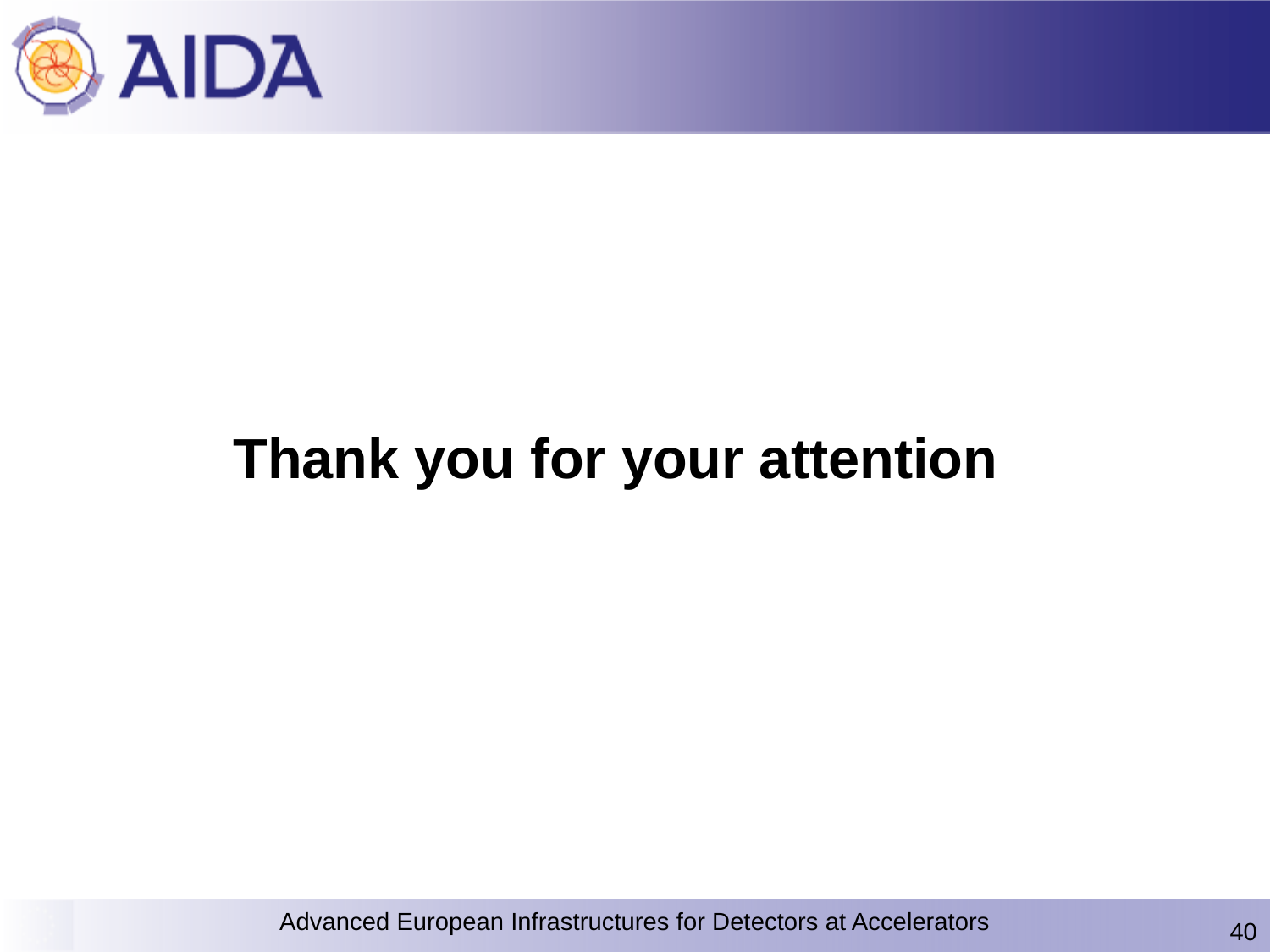

Thank you for your attention
Advanced European Infrastructures for Detectors at Accelerators

40